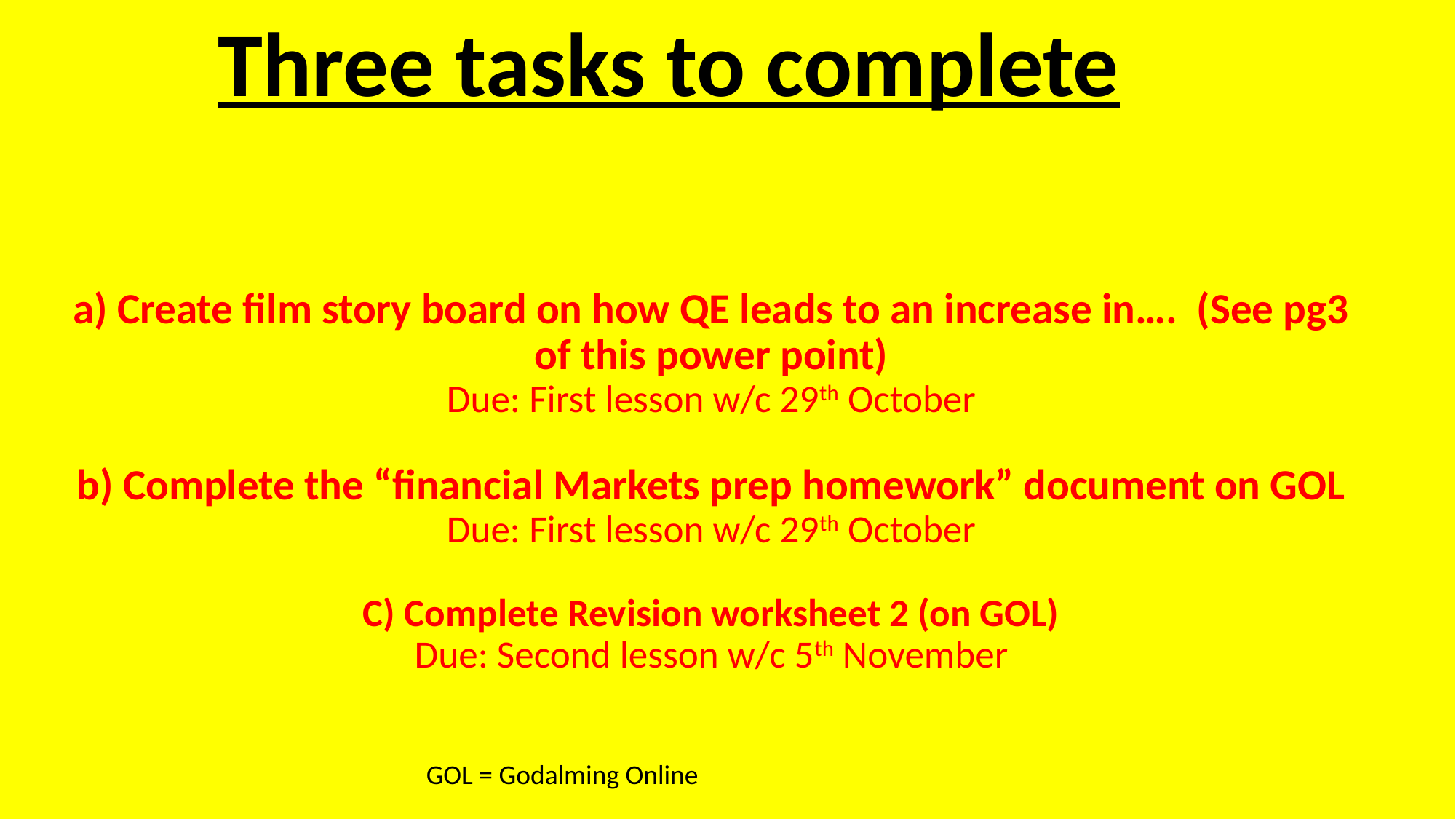

Three tasks to complete
# a) Create film story board on how QE leads to an increase in….  (See pg3 of this power point) Due: First lesson w/c 29th October b) Complete the “financial Markets prep homework” document on GOL Due: First lesson w/c 29th October C) Complete Revision worksheet 2 (on GOL) Due: Second lesson w/c 5th November
GOL = Godalming Online